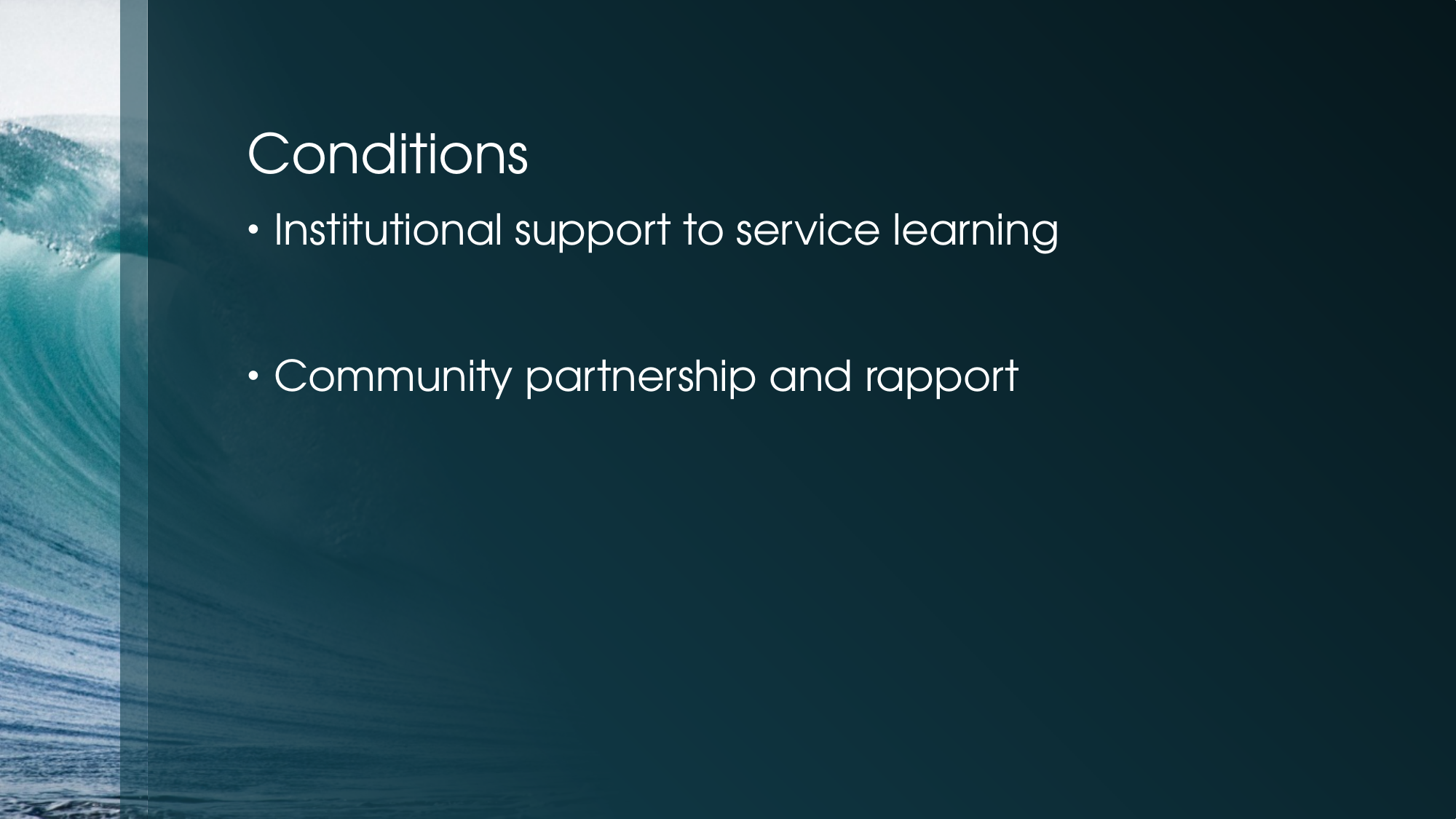

# Conditions
Institutional support to service learning

Community partnership and rapport